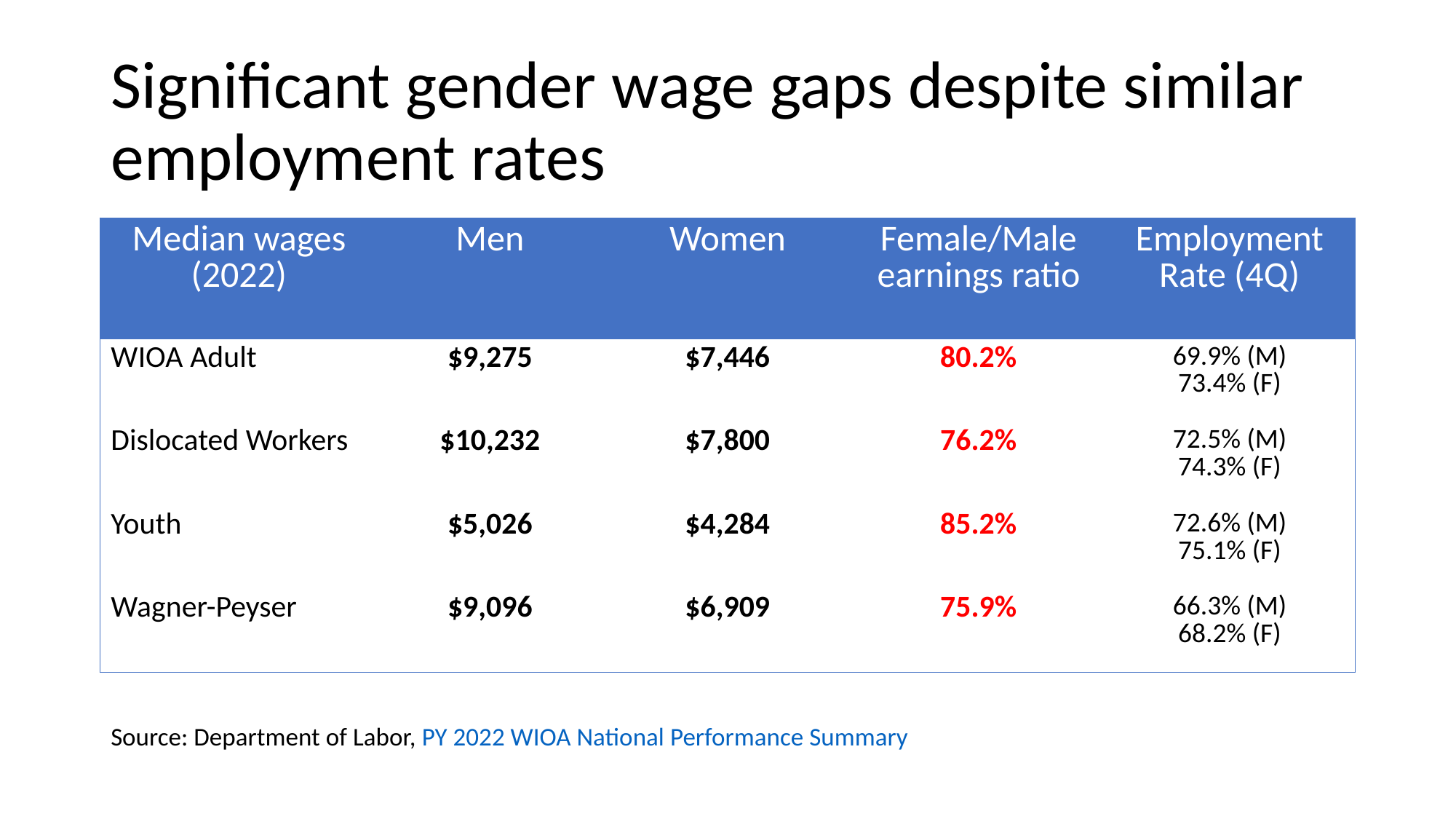

# Significant gender wage gaps despite similar employment rates
| Median wages (2022) | Men | Women | Female/Male earnings ratio | Employment Rate (4Q) |
| --- | --- | --- | --- | --- |
| WIOA Adult | $9,275 | $7,446 | 80.2% | 69.9% (M) 73.4% (F) |
| Dislocated Workers | $10,232 | $7,800 | 76.2% | 72.5% (M) 74.3% (F) |
| Youth | $5,026 | $4,284 | 85.2% | 72.6% (M) 75.1% (F) |
| Wagner-Peyser | $9,096 | $6,909 | 75.9% | 66.3% (M) 68.2% (F) |
Source: Department of Labor, PY 2022 WIOA National Performance Summary